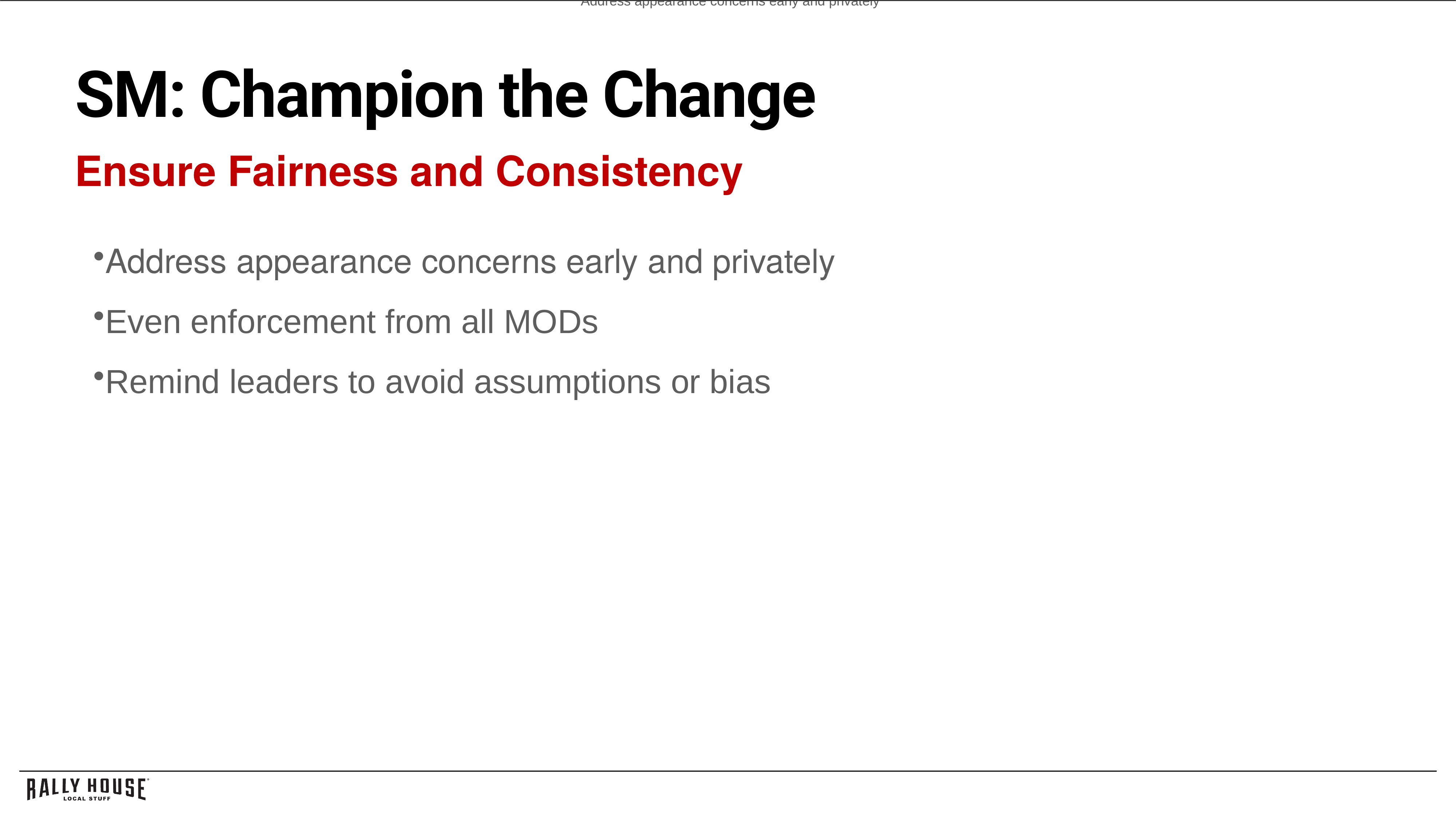

Address appearance concerns early and privately

# SM: Champion the Change
Ensure Fairness and Consistency

Address appearance concerns early and privately
Even enforcement from all MODs
Remind leaders to avoid assumptions or bias